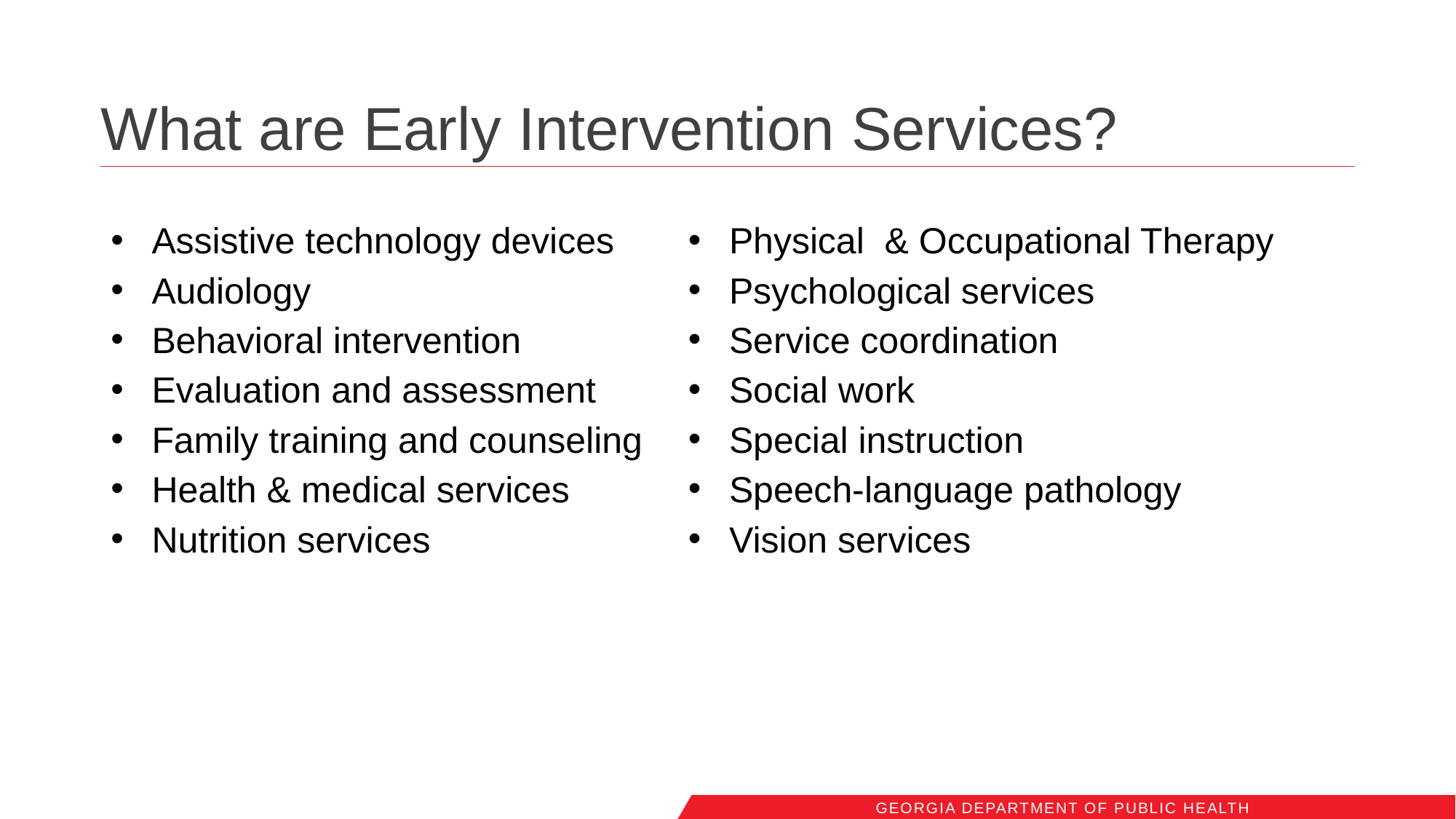

# What are Early Intervention Services?
Assistive technology devices
Audiology
Behavioral intervention
Evaluation and assessment
Family training and counseling
Health & medical services
Nutrition services
Physical  & Occupational Therapy
Psychological services
Service coordination
Social work
Special instruction
Speech-language pathology
Vision services